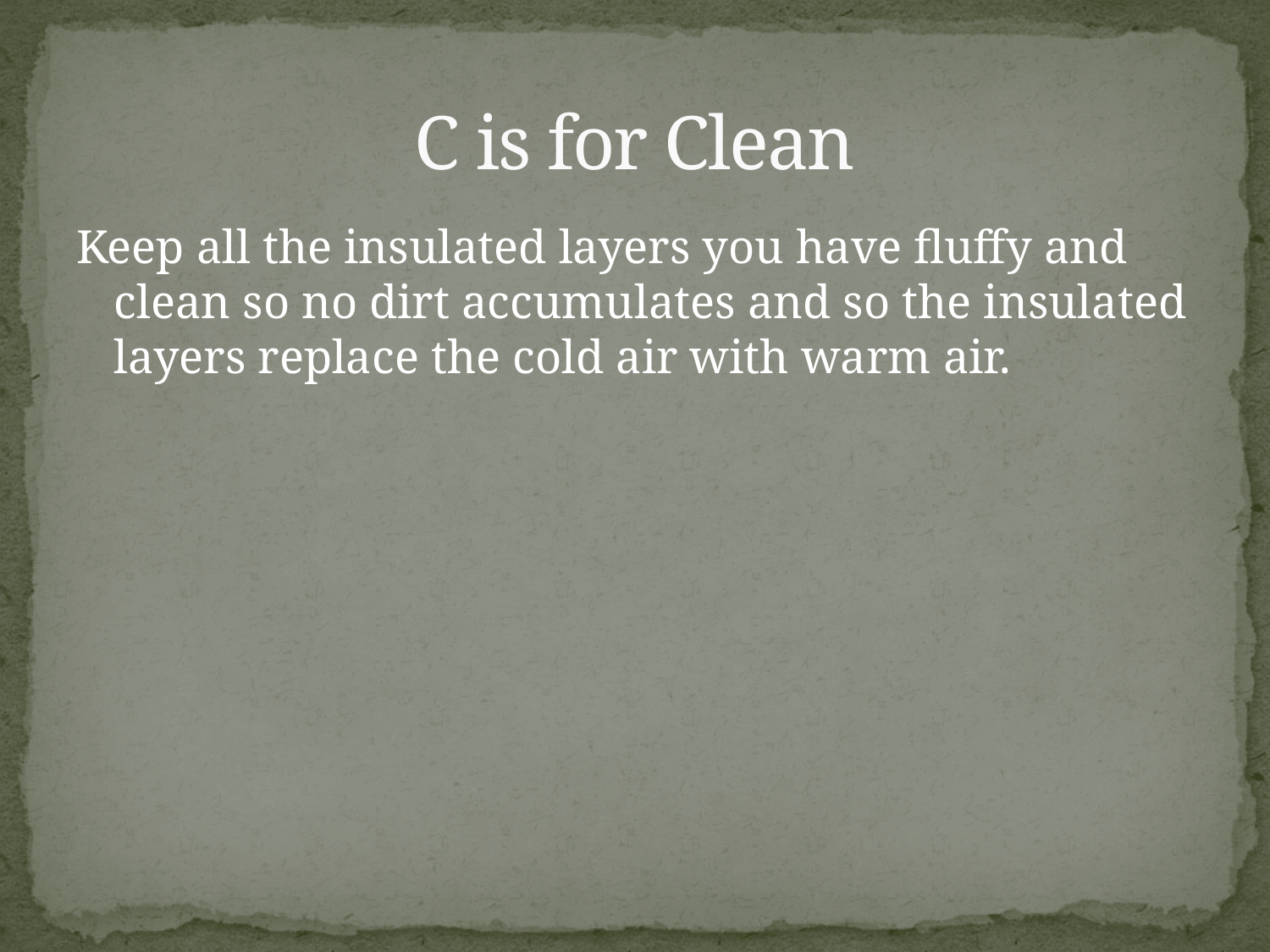

# C is for Clean
Keep all the insulated layers you have fluffy and clean so no dirt accumulates and so the insulated layers replace the cold air with warm air.